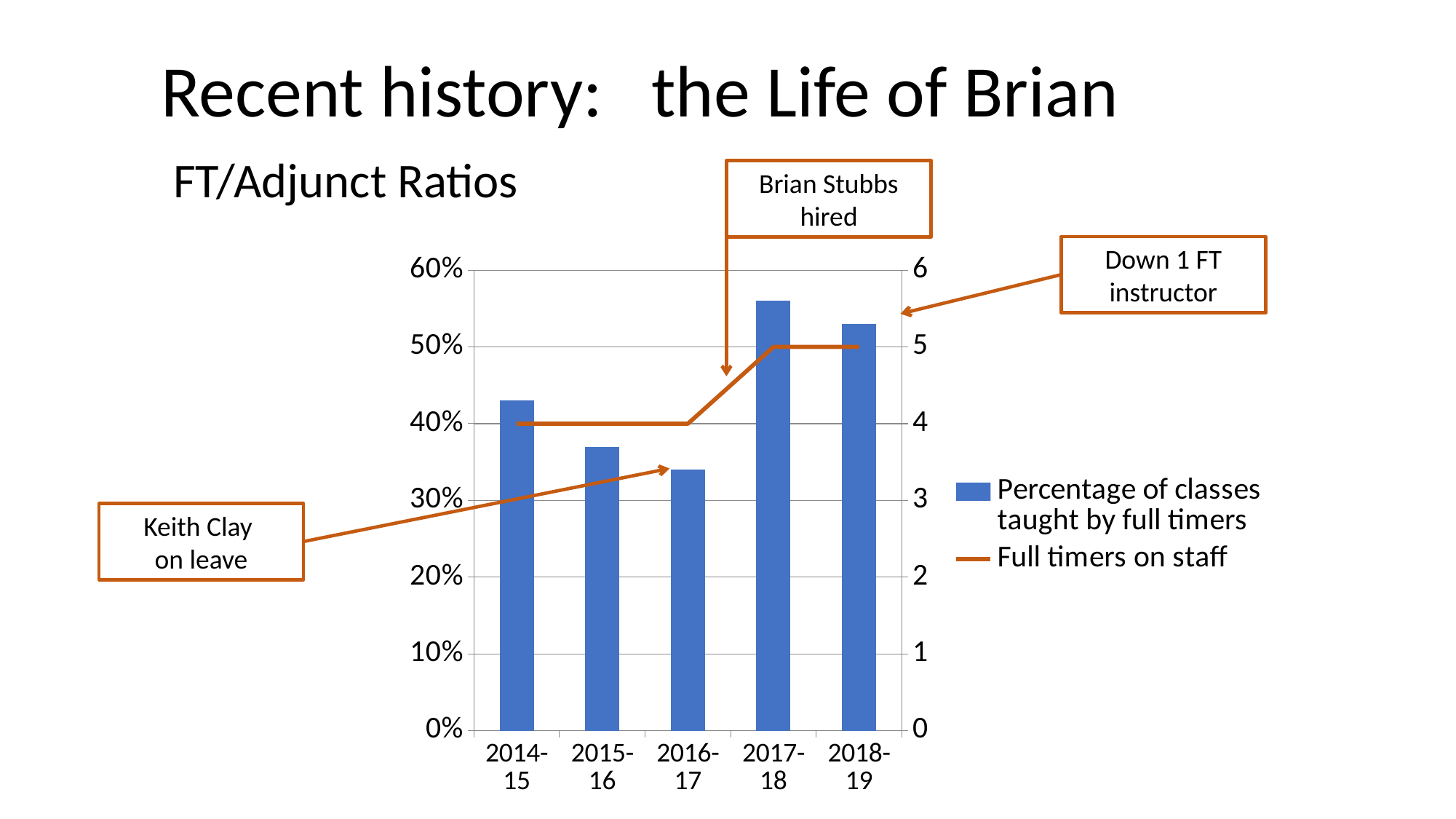

Recent history:   the Life of Brian
FT/Adjunct Ratios
Brian Stubbs hired
Down 1 FT
instructor

### Chart

| Category | Percentage of classes taught by full timers | Full timers on staff |
|---|---|---|
| 2014-15 | 0.43 | 4.0 |
| 2015-16 | 0.37 | 4.0 |
| 2016-17 | 0.34 | 4.0 |
| 2017-18 | 0.56 | 5.0 |
| 2018-19 | 0.53 | 5.0 |
Keith Clay
on leave